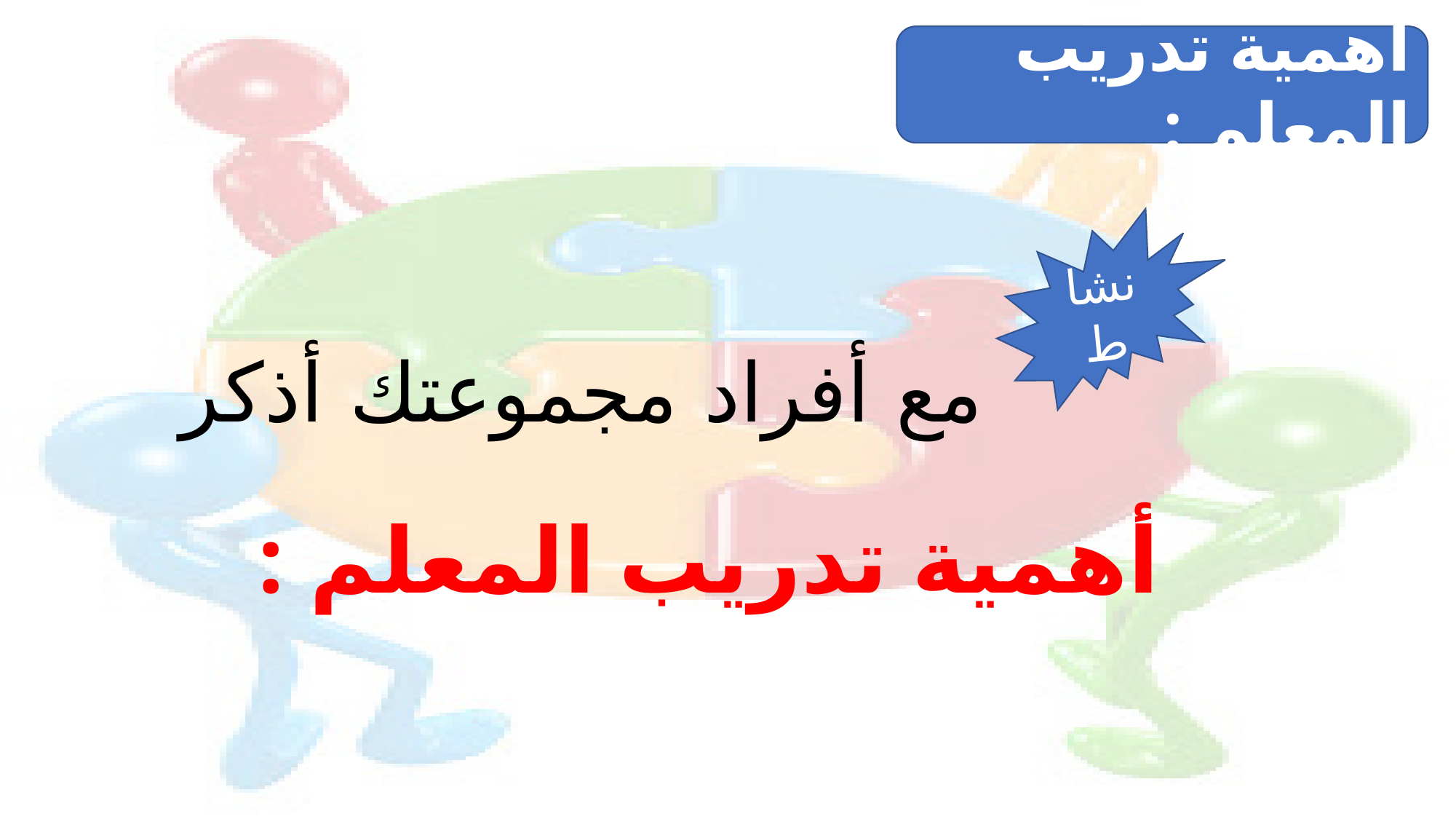

أهمية تدريب المعلم :
نشاط
مع أفراد مجموعتك أذكر
أهمية تدريب المعلم :